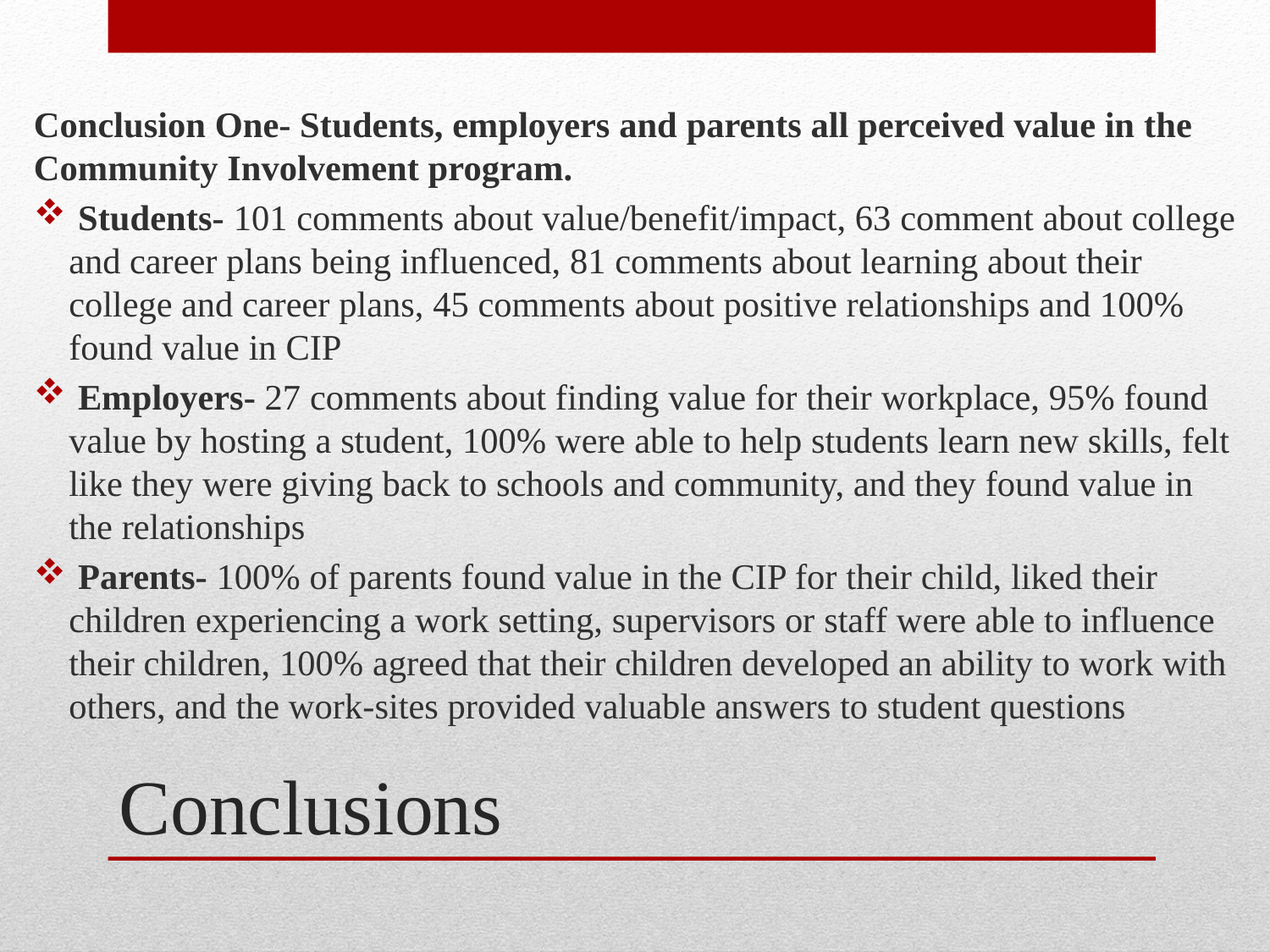

Conclusion One- Students, employers and parents all perceived value in the Community Involvement program.
 Students- 101 comments about value/benefit/impact, 63 comment about college and career plans being influenced, 81 comments about learning about their college and career plans, 45 comments about positive relationships and 100% found value in CIP
 Employers- 27 comments about finding value for their workplace, 95% found value by hosting a student, 100% were able to help students learn new skills, felt like they were giving back to schools and community, and they found value in the relationships
 Parents- 100% of parents found value in the CIP for their child, liked their children experiencing a work setting, supervisors or staff were able to influence their children, 100% agreed that their children developed an ability to work with others, and the work-sites provided valuable answers to student questions

# Conclusions